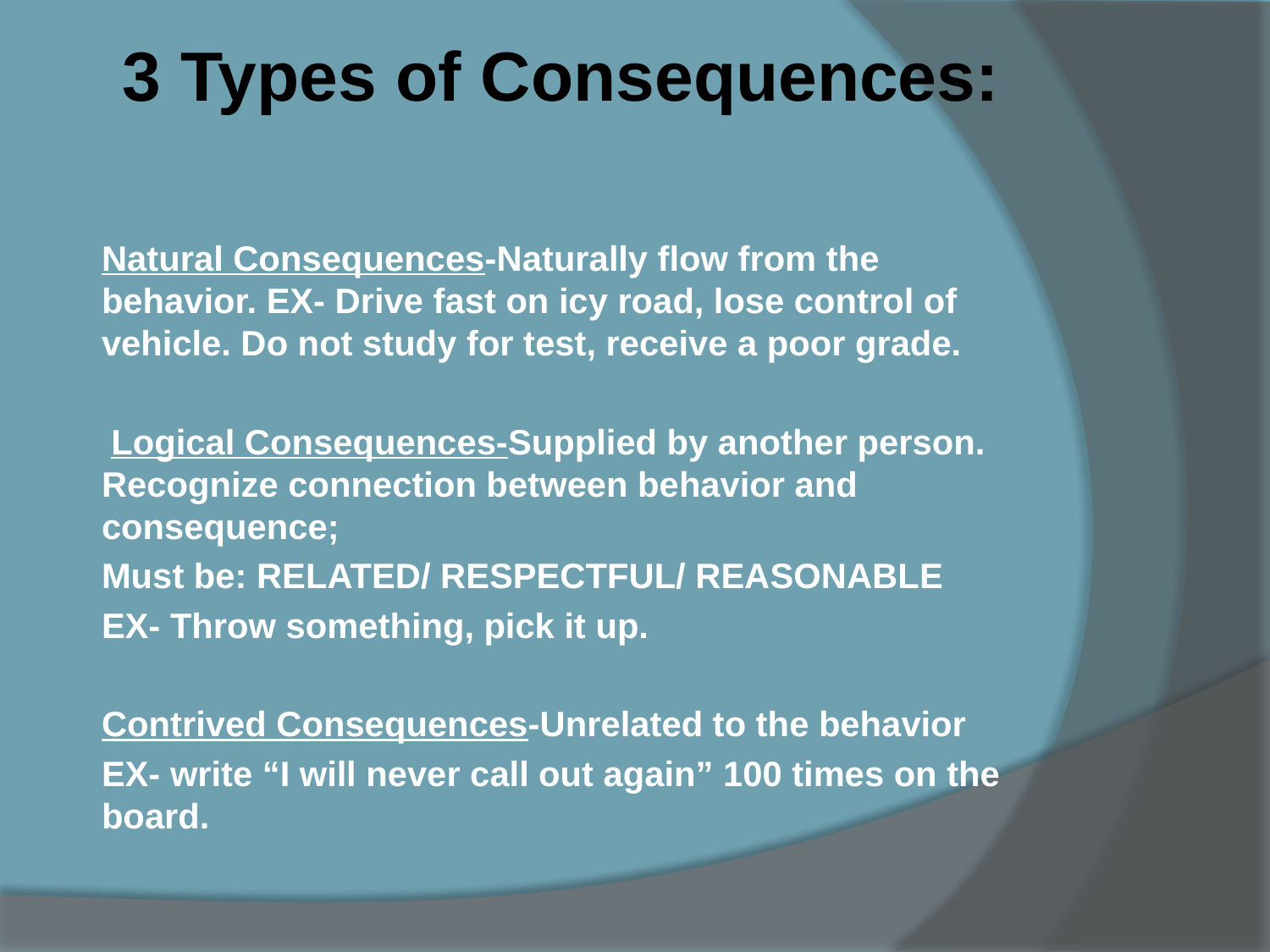

# 3 Types of Consequences:
Natural Consequences-Naturally flow from the behavior. EX- Drive fast on icy road, lose control of vehicle. Do not study for test, receive a poor grade.

 Logical Consequences-Supplied by another person. Recognize connection between behavior and consequence;
Must be: RELATED/ RESPECTFUL/ REASONABLE
EX- Throw something, pick it up.

Contrived Consequences-Unrelated to the behavior
EX- write “I will never call out again” 100 times on the board.